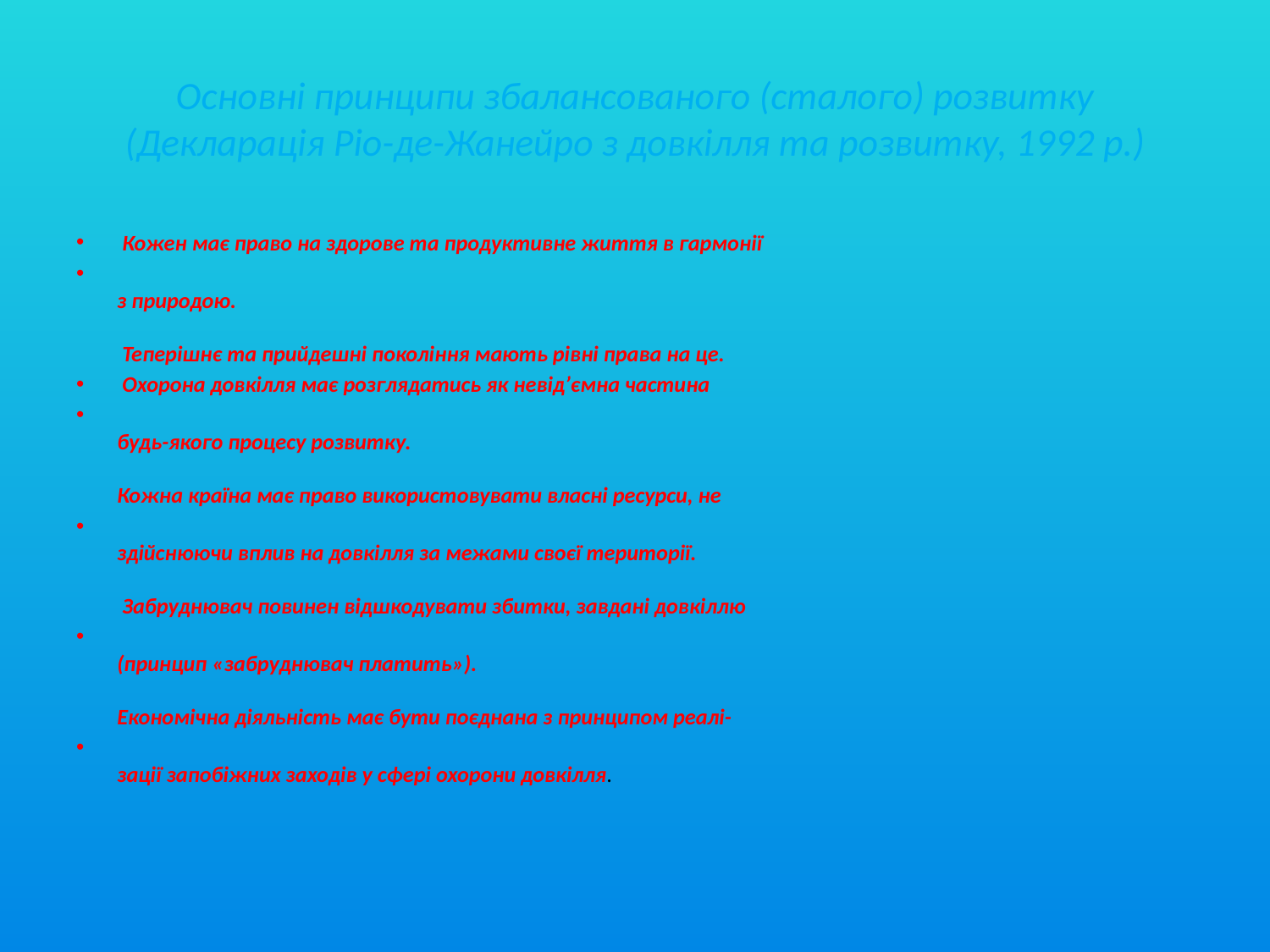

# Основні принципи збалансованого (сталого) розвитку (Декларація Ріо-де-Жанейро з довкілля та розвитку, 1992 р.)
 Кожен має право на здорове та продуктивне життя в гармонії
з природою.
 Теперішнє та прийдешні покоління мають рівні права на це.
 Охорона довкілля має розглядатись як невід’ємна частина
будь-якого процесу розвитку.
Кожна країна має право використовувати власні ресурси, не
здійснюючи вплив на довкілля за межами своєї території.
 Забруднювач повинен відшкодувати збитки, завдані довкіллю
(принцип «забруднювач платить»).
Економічна діяльність має бути поєднана з принципом реалі-
зації запобіжних заходів у сфері охорони довкілля.